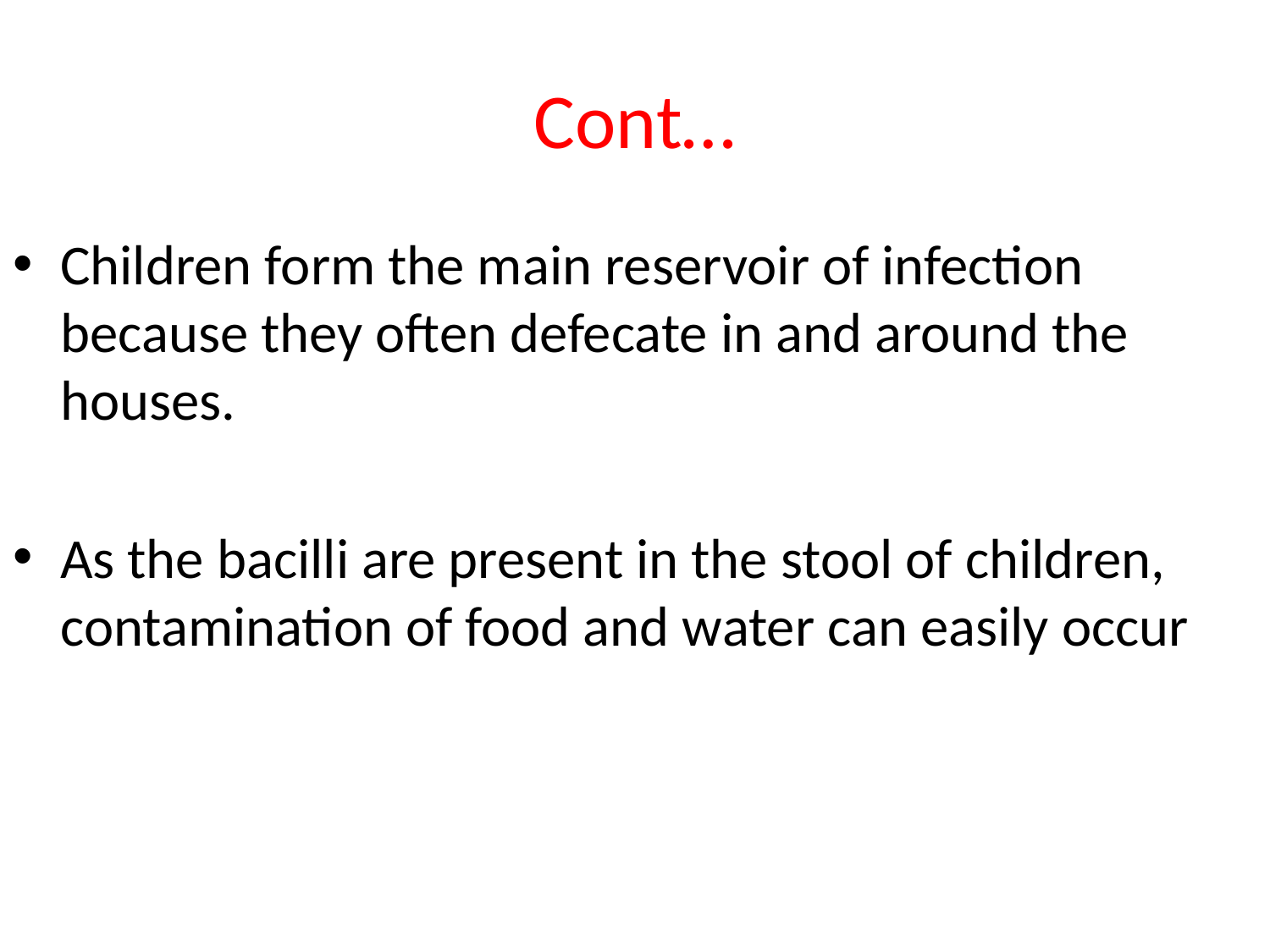

# Cont…
Children form the main reservoir of infection because they often defecate in and around the houses.

As the bacilli are present in the stool of children, contamination of food and water can easily occur